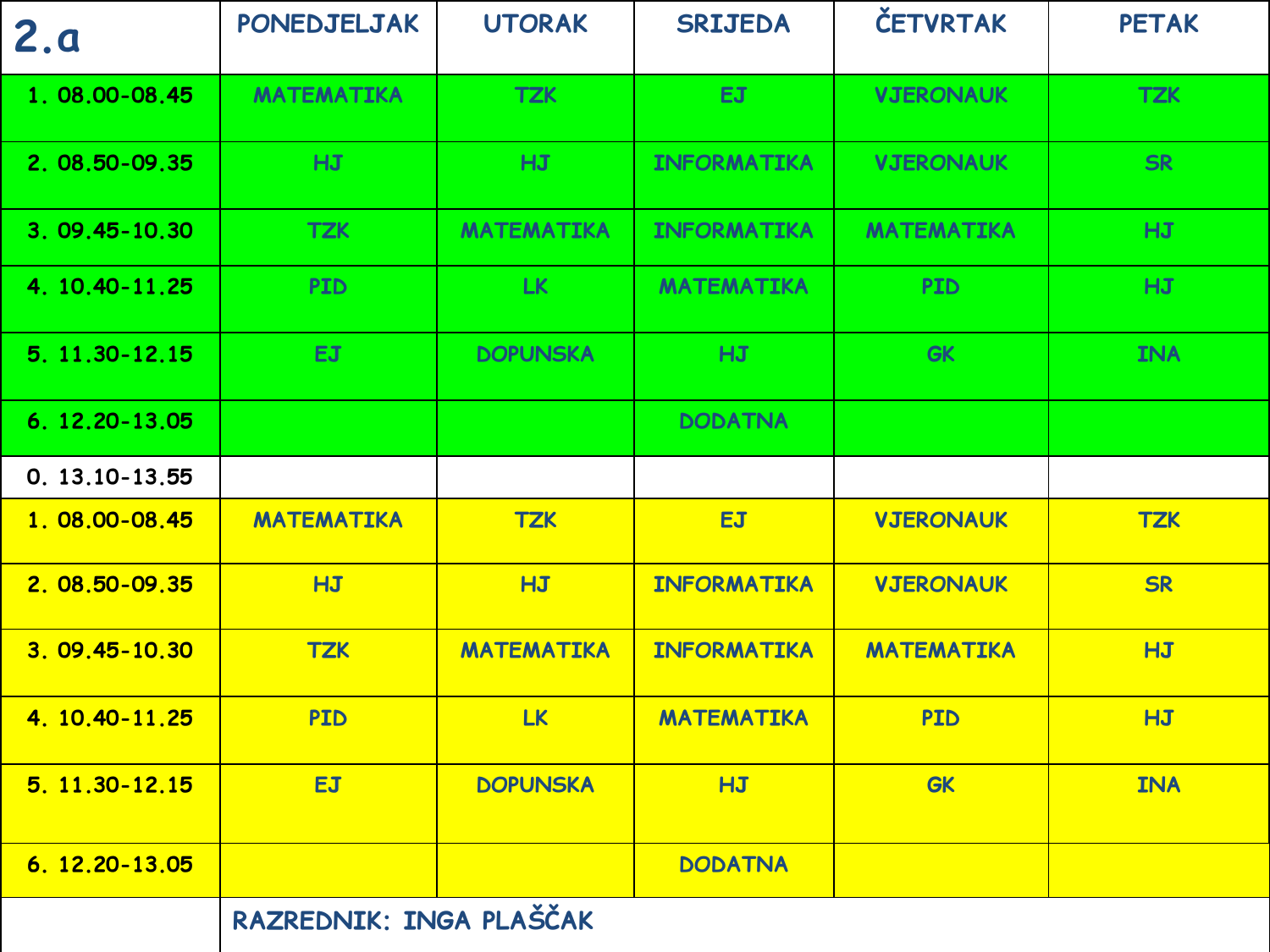

| 2.a | PONEDJELJAK | UTORAK | SRIJEDA | ČETVRTAK | PETAK |
| --- | --- | --- | --- | --- | --- |
| 1. 08.00-08.45 | MATEMATIKA | TZK | EJ | VJERONAUK | TZK |
| 2. 08.50-09.35 | HJ | HJ | INFORMATIKA | VJERONAUK | SR |
| 3. 09.45-10.30 | TZK | MATEMATIKA | INFORMATIKA | MATEMATIKA | HJ |
| 4. 10.40-11.25 | PID | LK | MATEMATIKA | PID | HJ |
| 5. 11.30-12.15 | EJ | DOPUNSKA | HJ | GK | INA |
| 6. 12.20-13.05 |  |  | DODATNA |  |  |
| 0. 13.10-13.55 |  |  |  |  |  |
| 1. 08.00-08.45 | MATEMATIKA | TZK | EJ | VJERONAUK | TZK |
| 2. 08.50-09.35 | HJ | HJ | INFORMATIKA | VJERONAUK | SR |
| 3. 09.45-10.30 | TZK | MATEMATIKA | INFORMATIKA | MATEMATIKA | HJ |
| 4. 10.40-11.25 | PID | LK | MATEMATIKA | PID | HJ |
| 5. 11.30-12.15 | EJ | DOPUNSKA | HJ | GK | INA |
| 6. 12.20-13.05 |  |  | DODATNA |  |  |
|  | RAZREDNIK: INGA PLAŠČAK |  |  |  |  |